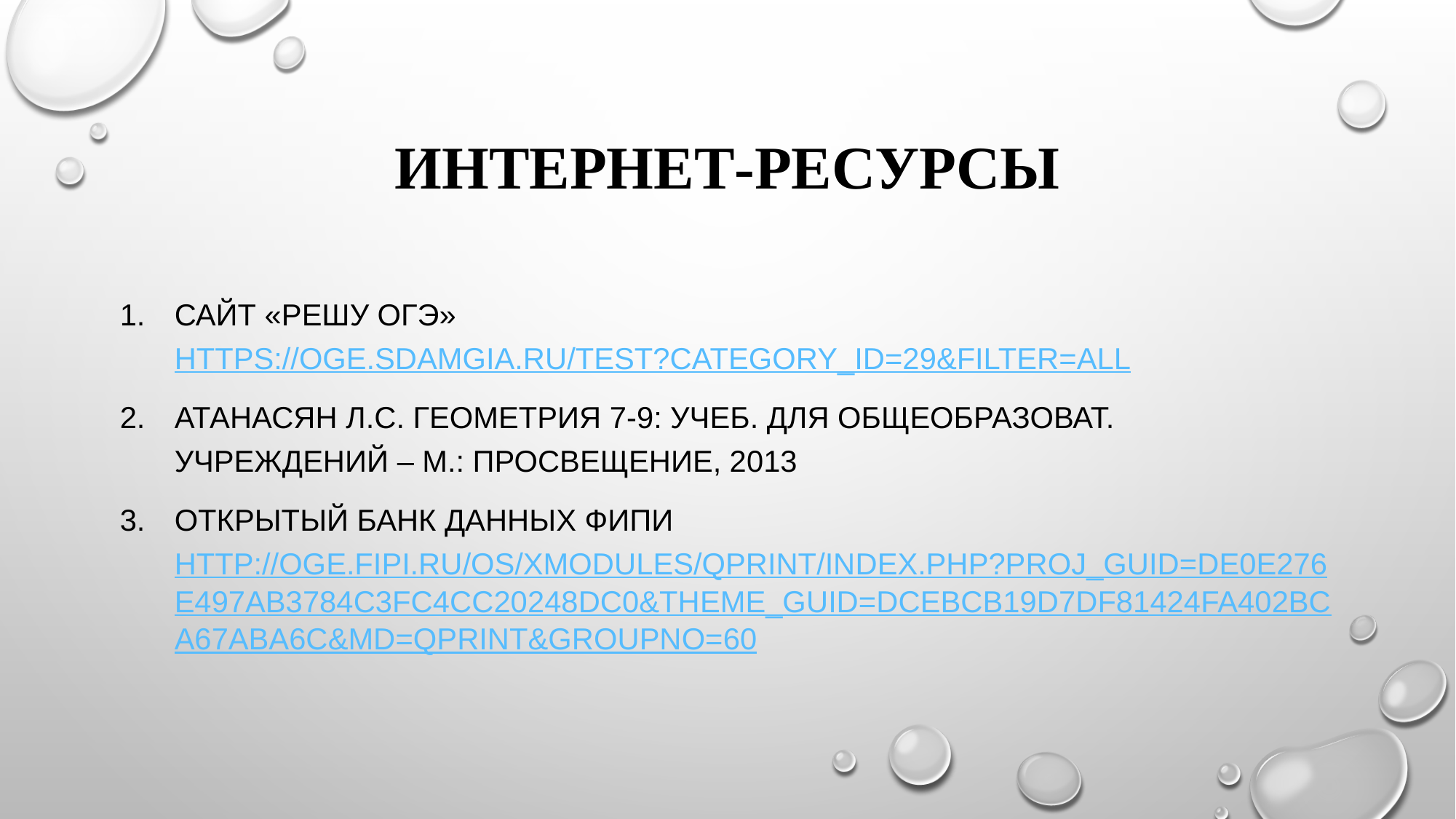

# Интернет-ресурсы
сайт «Решу ОГЭ» https://oge.sdamgia.ru/test?category_id=29&filter=all
Атанасян Л.С. Геометрия 7-9: учеб. Для общеобразоват. Учреждений – М.: Просвещение, 2013
Открытый банк данных ФИПИ http://oge.fipi.ru/os/xmodules/qprint/index.php?proj_guid=DE0E276E497AB3784C3FC4CC20248DC0&theme_guid=DCEBCB19D7DF81424FA402BCA67ABA6C&md=qprint&groupno=60